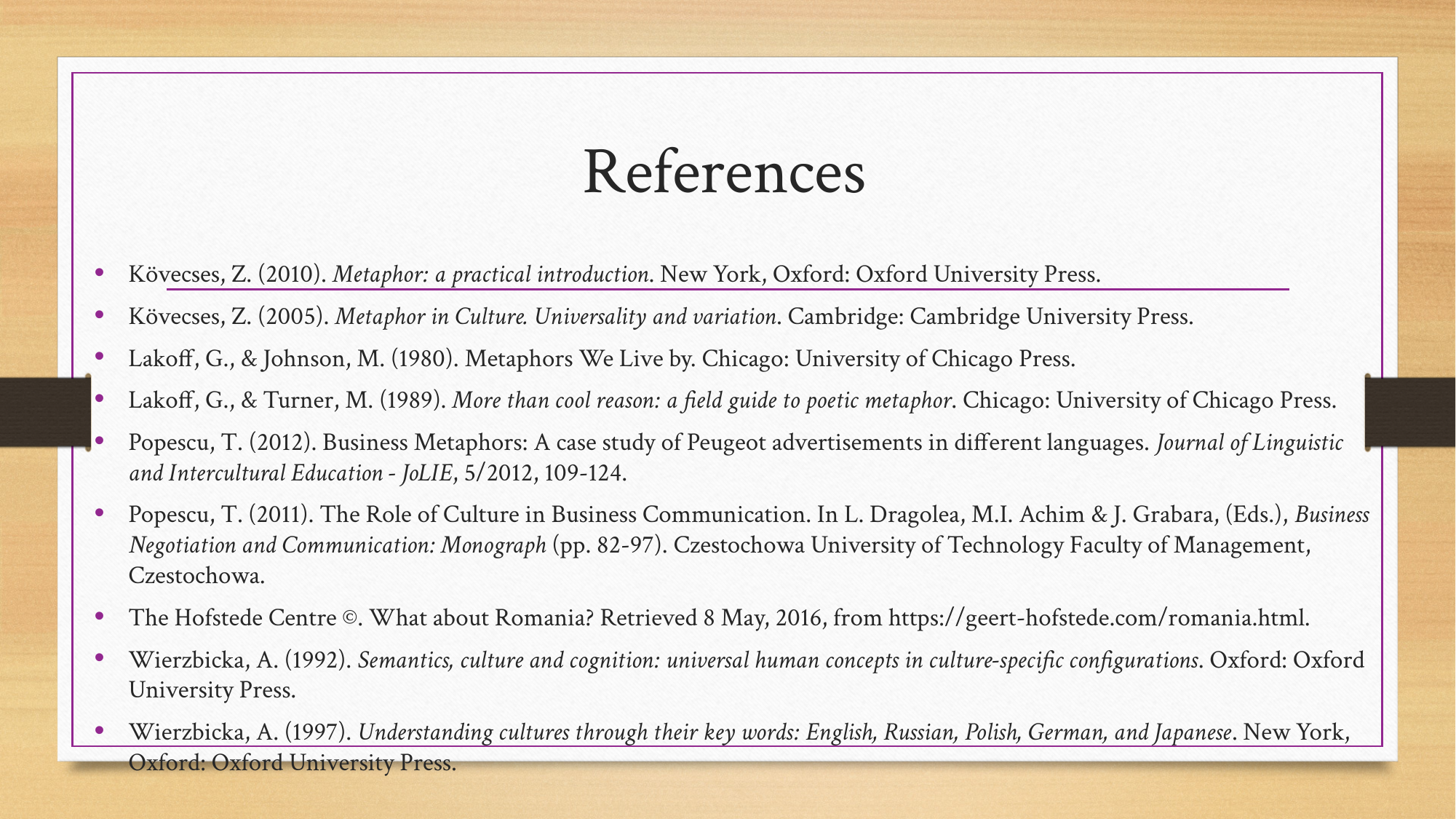

# References
Kövecses, Z. (2010). Metaphor: a practical introduction. New York, Oxford: Oxford University Press.
Kövecses, Z. (2005). Metaphor in Culture. Universality and variation. Cambridge: Cambridge University Press.
Lakoff, G., & Johnson, M. (1980). Metaphors We Live by. Chicago: University of Chicago Press.
Lakoff, G., & Turner, M. (1989). More than cool reason: a field guide to poetic metaphor. Chicago: University of Chicago Press.
Popescu, T. (2012). Business Metaphors: A case study of Peugeot advertisements in different languages. Journal of Linguistic and Intercultural Education - JoLIE, 5/2012, 109-124.
Popescu, T. (2011). The Role of Culture in Business Communication. In L. Dragolea, M.I. Achim & J. Grabara, (Eds.), Business Negotiation and Communication: Monograph (pp. 82-97). Czestochowa University of Technology Faculty of Management, Czestochowa.
The Hofstede Centre ©. What about Romania? Retrieved 8 May, 2016, from https://geert-hofstede.com/romania.html.
Wierzbicka, A. (1992). Semantics, culture and cognition: universal human concepts in culture-specific configurations. Oxford: Oxford University Press.
Wierzbicka, A. (1997). Understanding cultures through their key words: English, Russian, Polish, German, and Japanese. New York, Oxford: Oxford University Press.